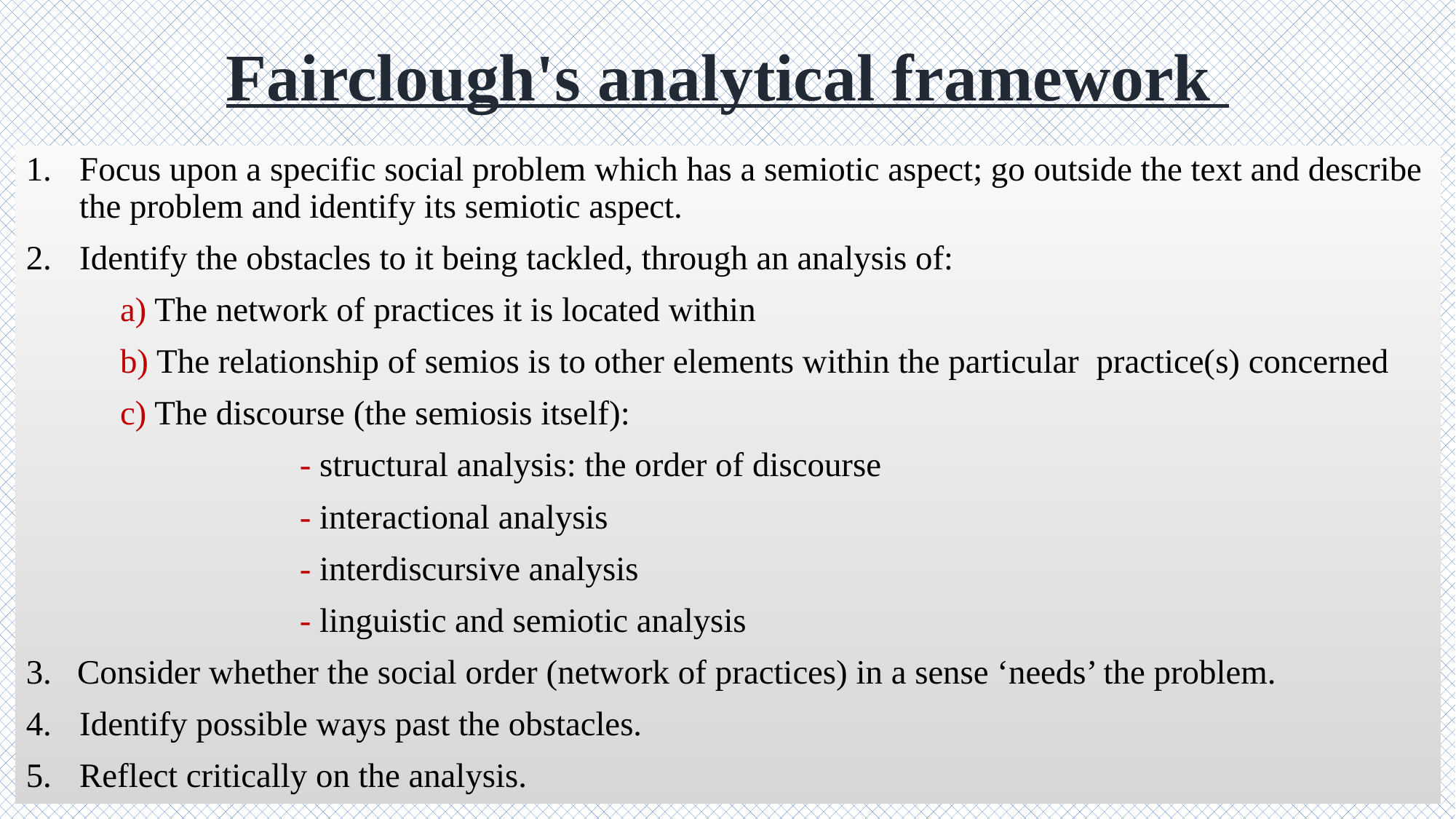

# Fairclough's analytical framework
Focus upon a specific social problem which has a semiotic aspect; go outside the text and describe the problem and identify its semiotic aspect.
Identify the obstacles to it being tackled, through an analysis of:
           a) The network of practices it is located within
           b) The relationship of semios is to other elements within the particular  practice(s) concerned
           c) The discourse (the semiosis itself):
                                - structural analysis: the order of discourse
                                - interactional analysis
                                - interdiscursive analysis
                                - linguistic and semiotic analysis
3.   Consider whether the social order (network of practices) in a sense ‘needs’ the problem.
Identify possible ways past the obstacles.
Reflect critically on the analysis.